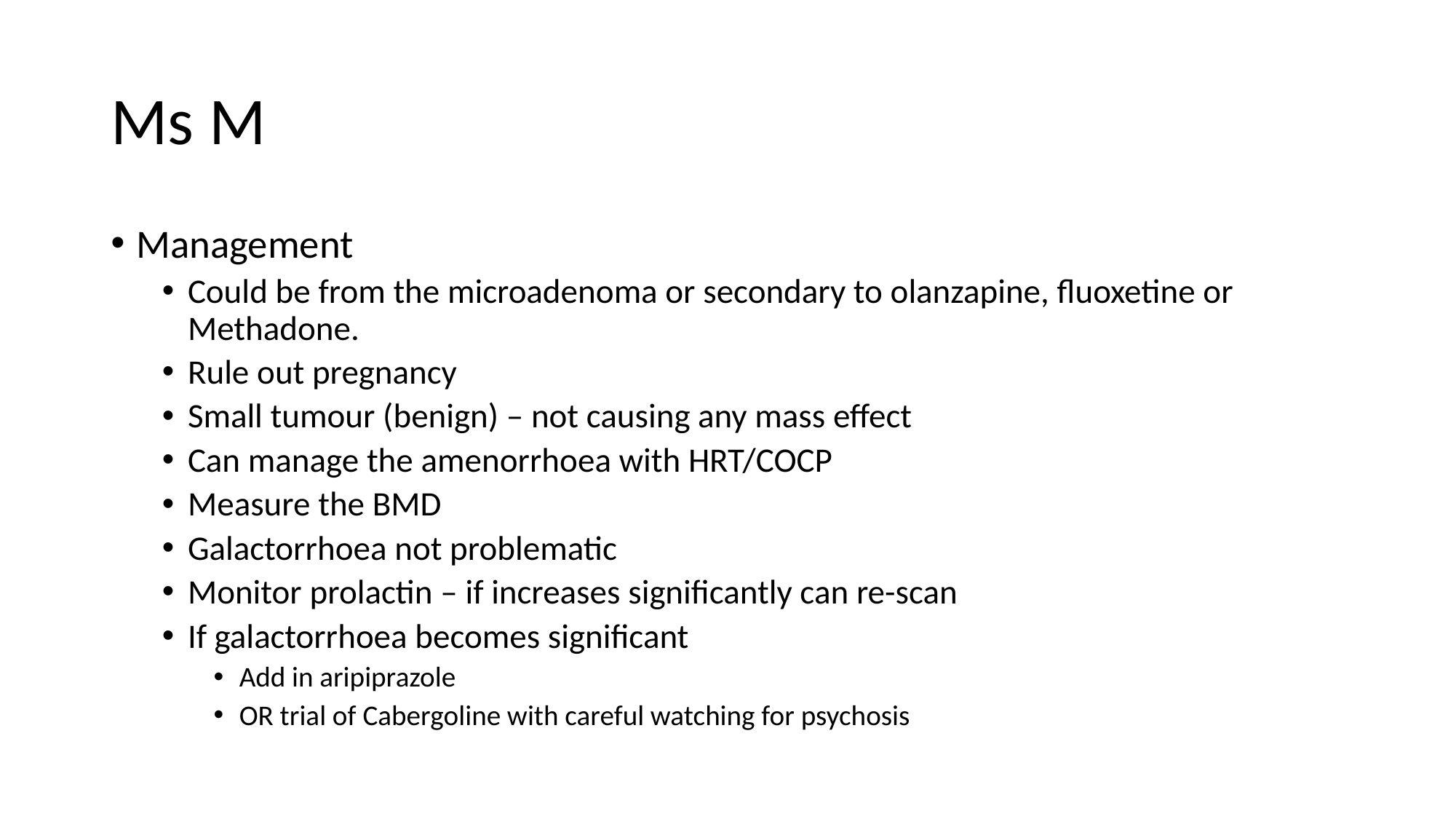

# Ms M
Management
Could be from the microadenoma or secondary to olanzapine, fluoxetine or Methadone.
Rule out pregnancy
Small tumour (benign) – not causing any mass effect
Can manage the amenorrhoea with HRT/COCP
Measure the BMD
Galactorrhoea not problematic
Monitor prolactin – if increases significantly can re-scan
If galactorrhoea becomes significant
Add in aripiprazole
OR trial of Cabergoline with careful watching for psychosis